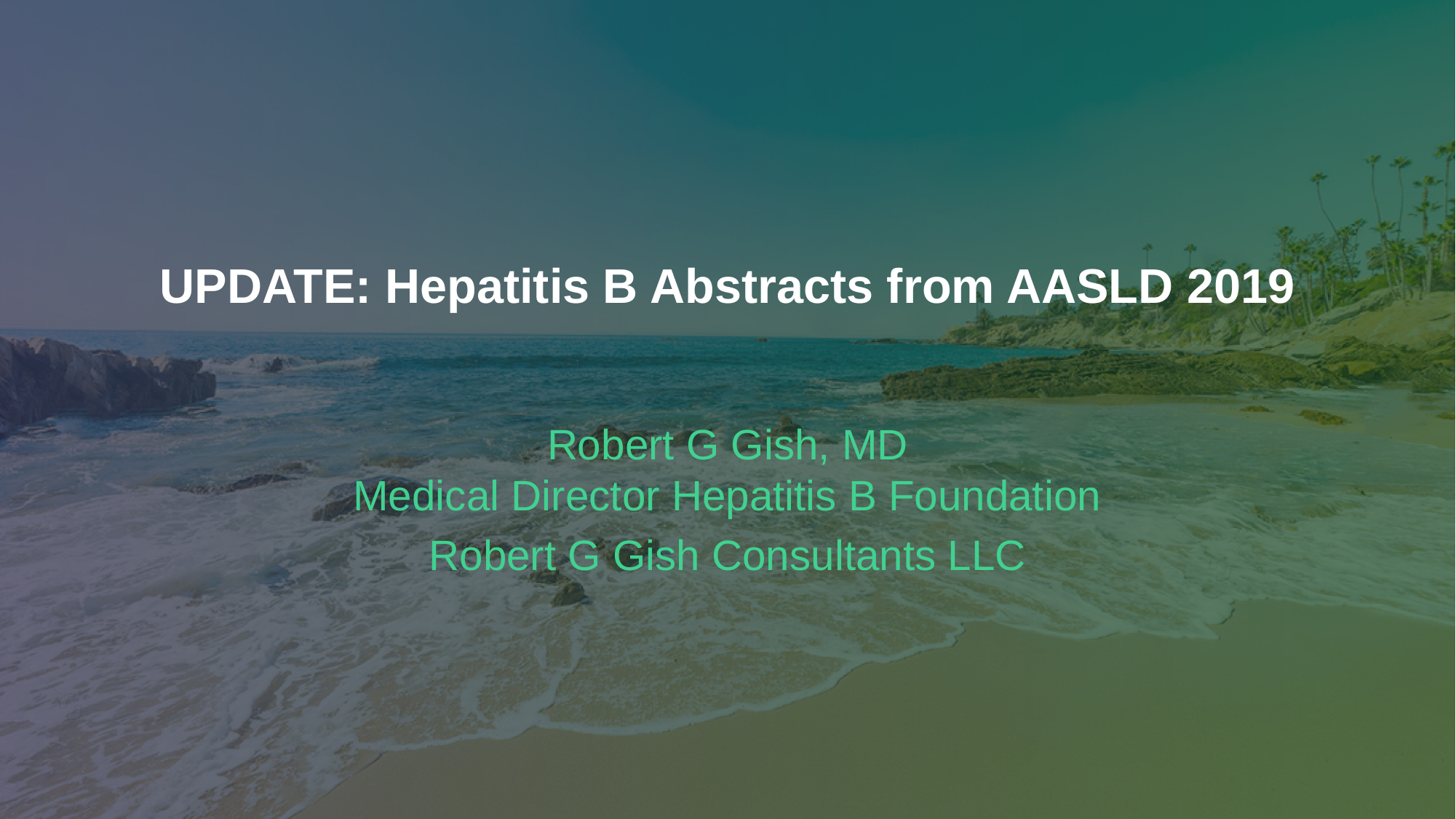

# UPDATE: Hepatitis B Abstracts from AASLD 2019
Robert G Gish, MD
Medical Director Hepatitis B Foundation
Robert G Gish Consultants LLC